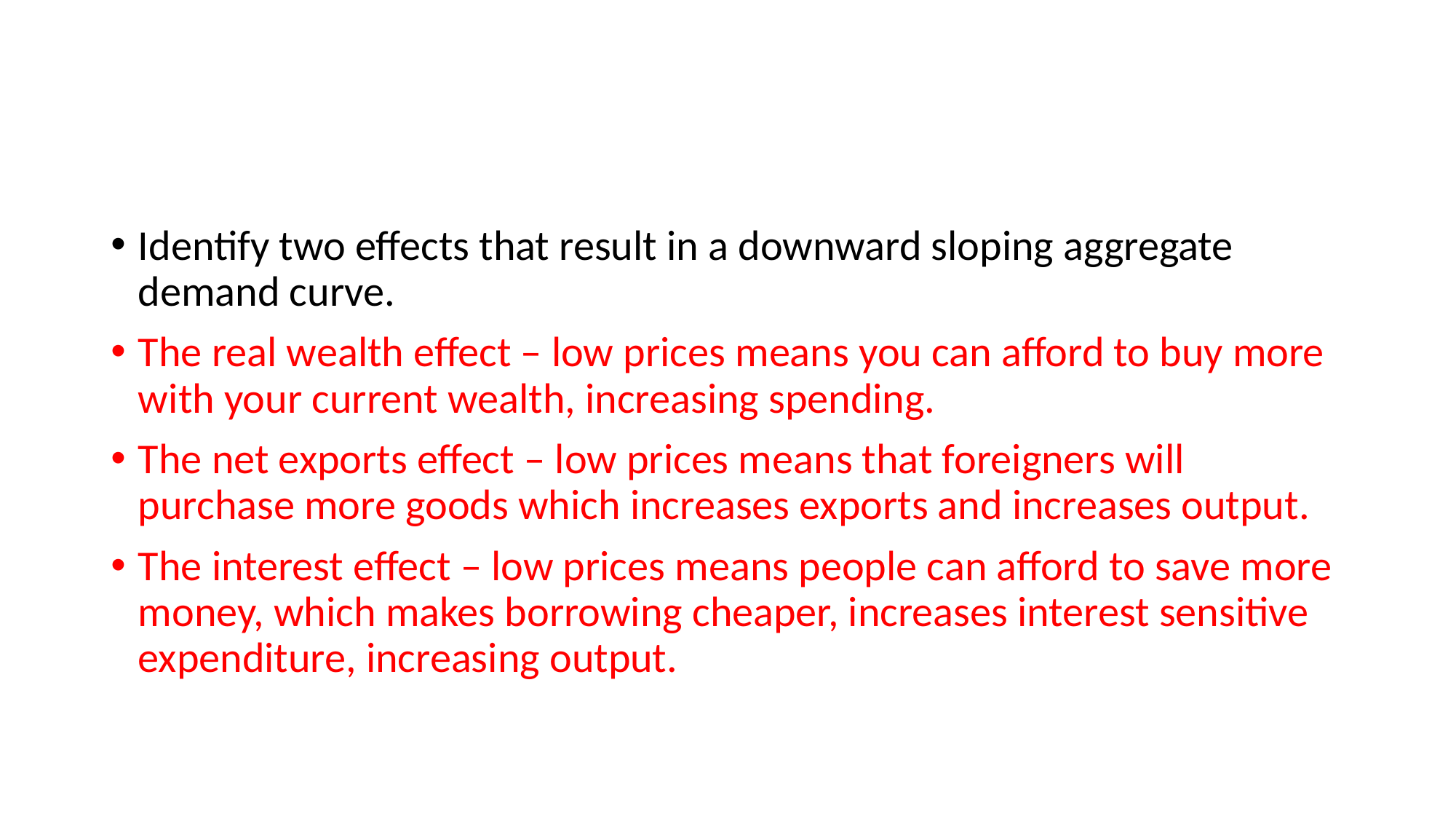

#
Identify two effects that result in a downward sloping aggregate demand curve.
The real wealth effect – low prices means you can afford to buy more with your current wealth, increasing spending.
The net exports effect – low prices means that foreigners will purchase more goods which increases exports and increases output.
The interest effect – low prices means people can afford to save more money, which makes borrowing cheaper, increases interest sensitive expenditure, increasing output.